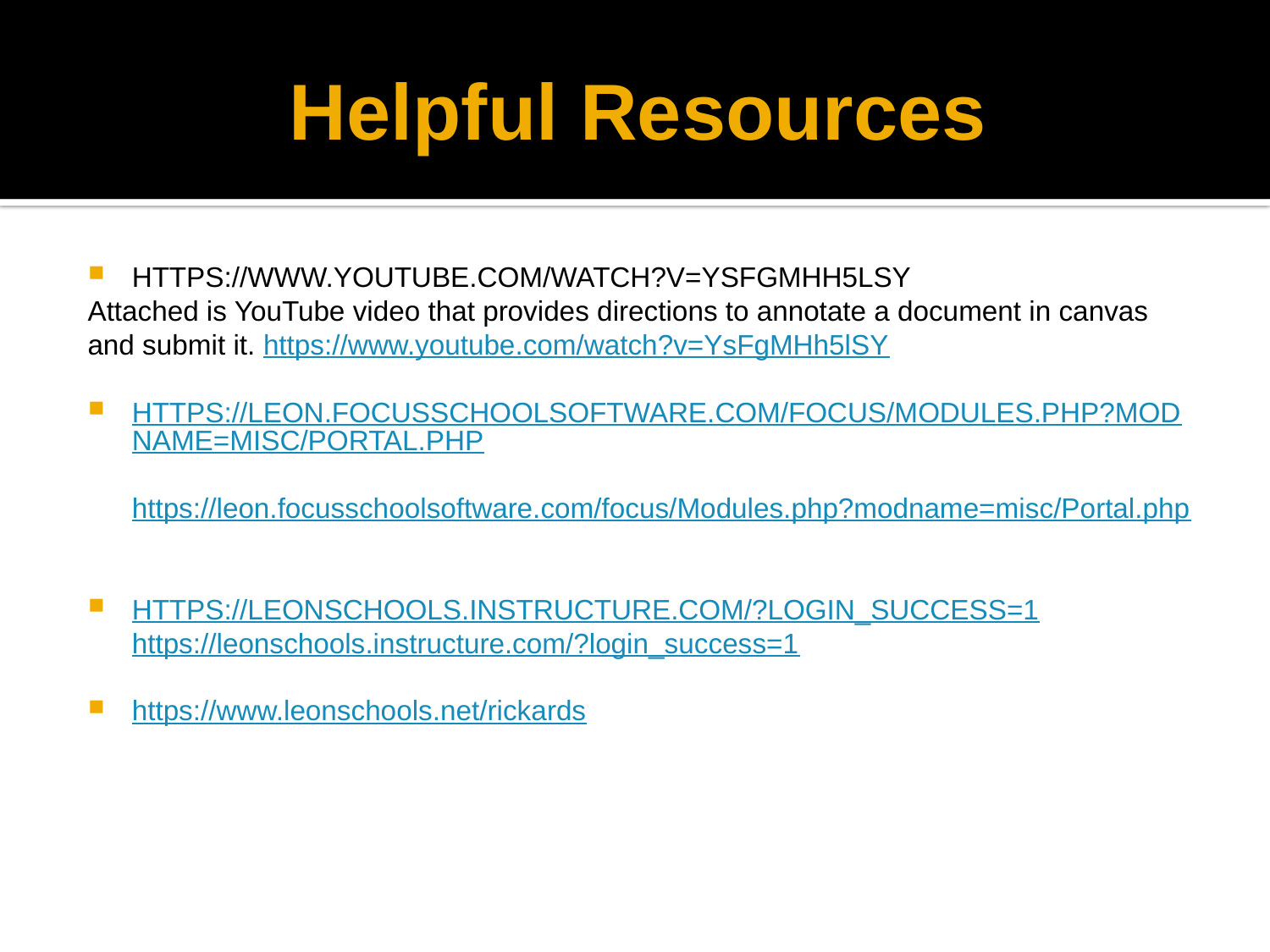

# Helpful Resources
HTTPS://WWW.YOUTUBE.COM/WATCH?V=YSFGMHH5LSY
Attached is YouTube video that provides directions to annotate a document in canvas and submit it. https://www.youtube.com/watch?v=YsFgMHh5lSY

HTTPS://LEON.FOCUSSCHOOLSOFTWARE.COM/FOCUS/MODULES.PHP?MODNAME=MISC/PORTAL.PHP https://leon.focusschoolsoftware.com/focus/Modules.php?modname=misc/Portal.php

HTTPS://LEONSCHOOLS.INSTRUCTURE.COM/?LOGIN_SUCCESS=1 https://leonschools.instructure.com/?login_success=1

https://www.leonschools.net/rickards